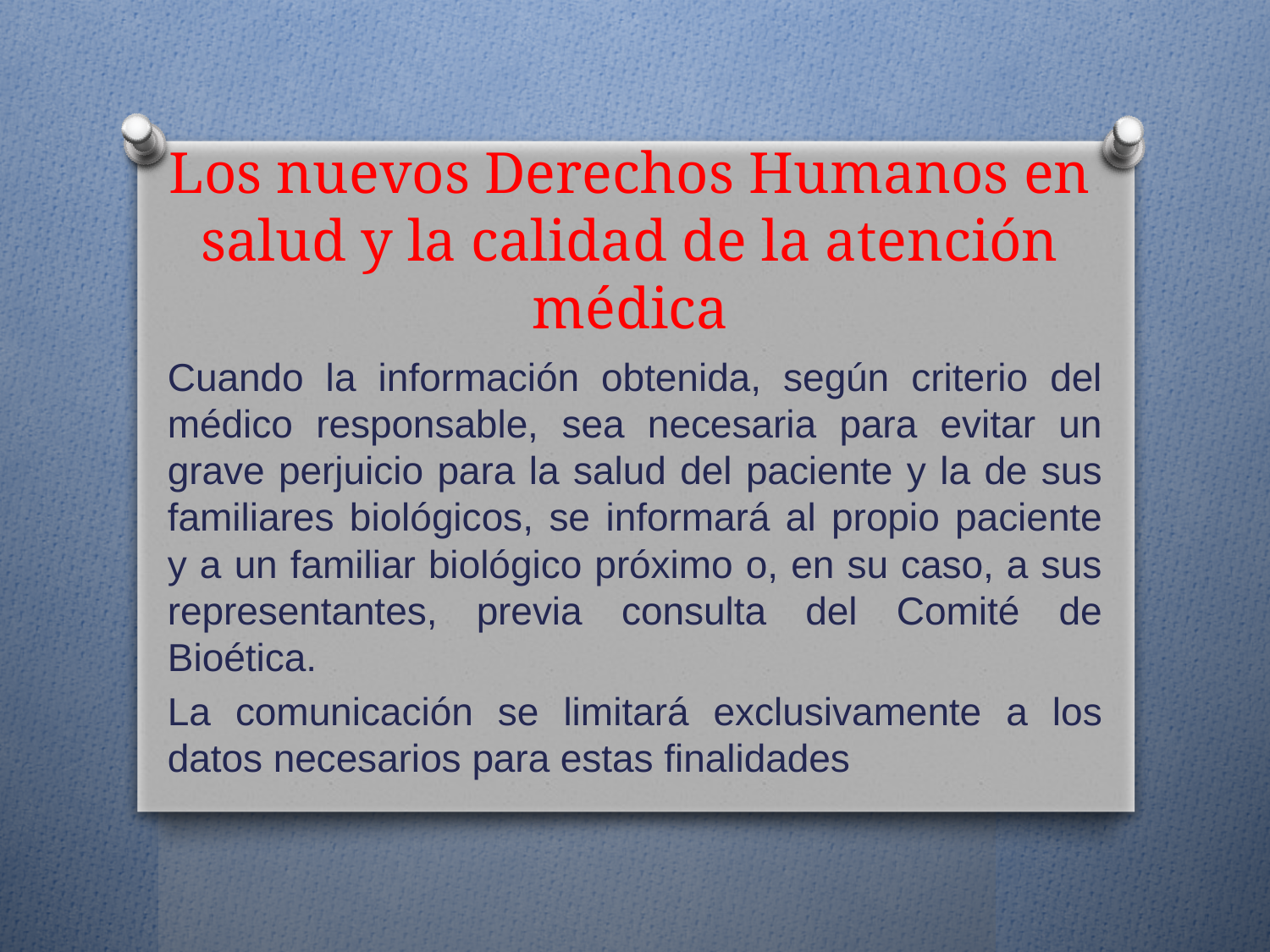

# Los nuevos Derechos Humanos en salud y la calidad de la atención médica
Cuando la información obtenida, según criterio del médico responsable, sea necesaria para evitar un grave perjuicio para la salud del paciente y la de sus familiares biológicos, se informará al propio paciente y a un familiar biológico próximo o, en su caso, a sus representantes, previa consulta del Comité de Bioética.
La comunicación se limitará exclusivamente a los datos necesarios para estas finalidades